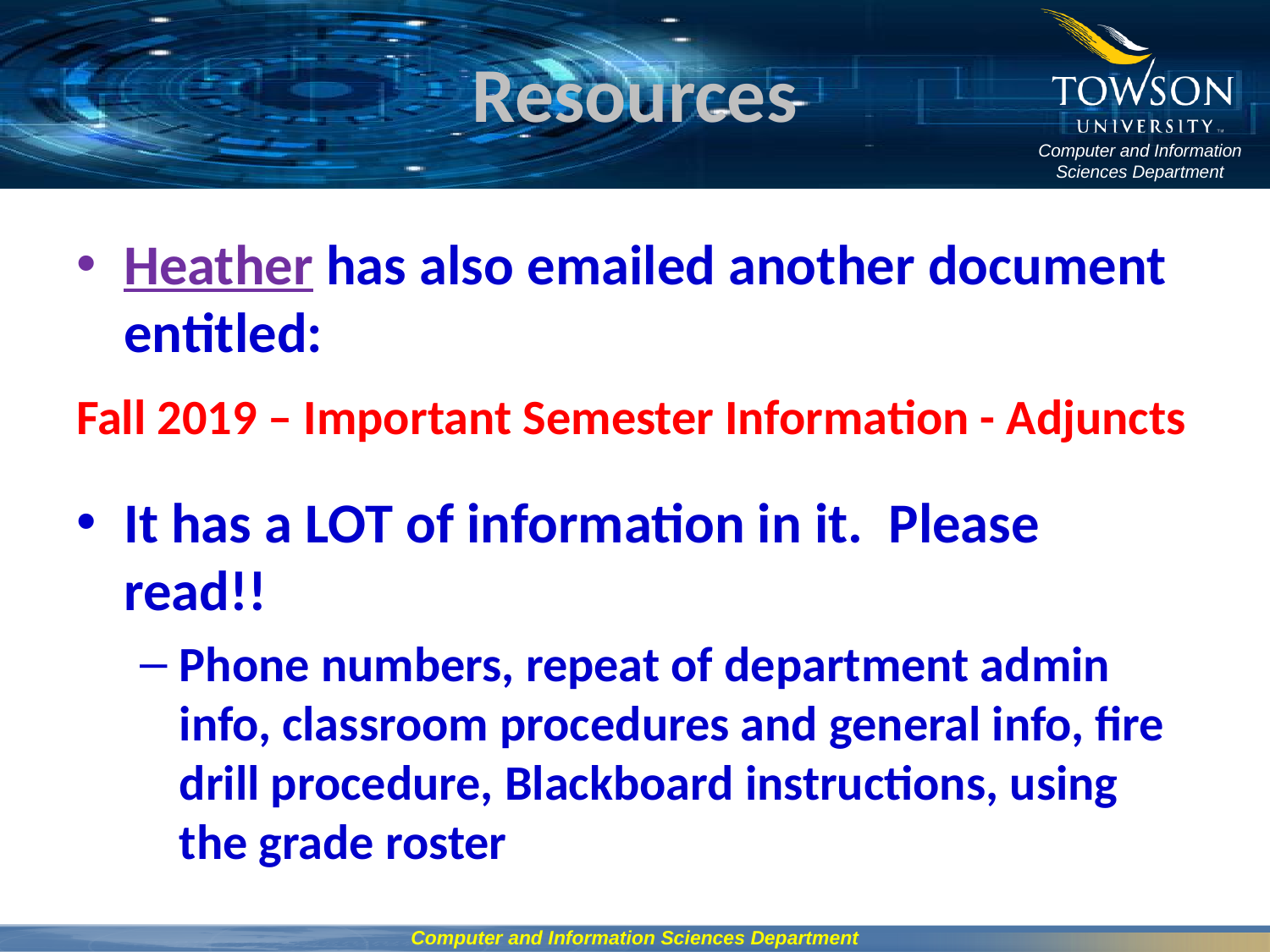

# Resources
Heather has also emailed another document entitled:
Fall 2019 – Important Semester Information - Adjuncts
It has a LOT of information in it.  Please read!!
Phone numbers, repeat of department admin info, classroom procedures and general info, fire drill procedure, Blackboard instructions, using the grade roster